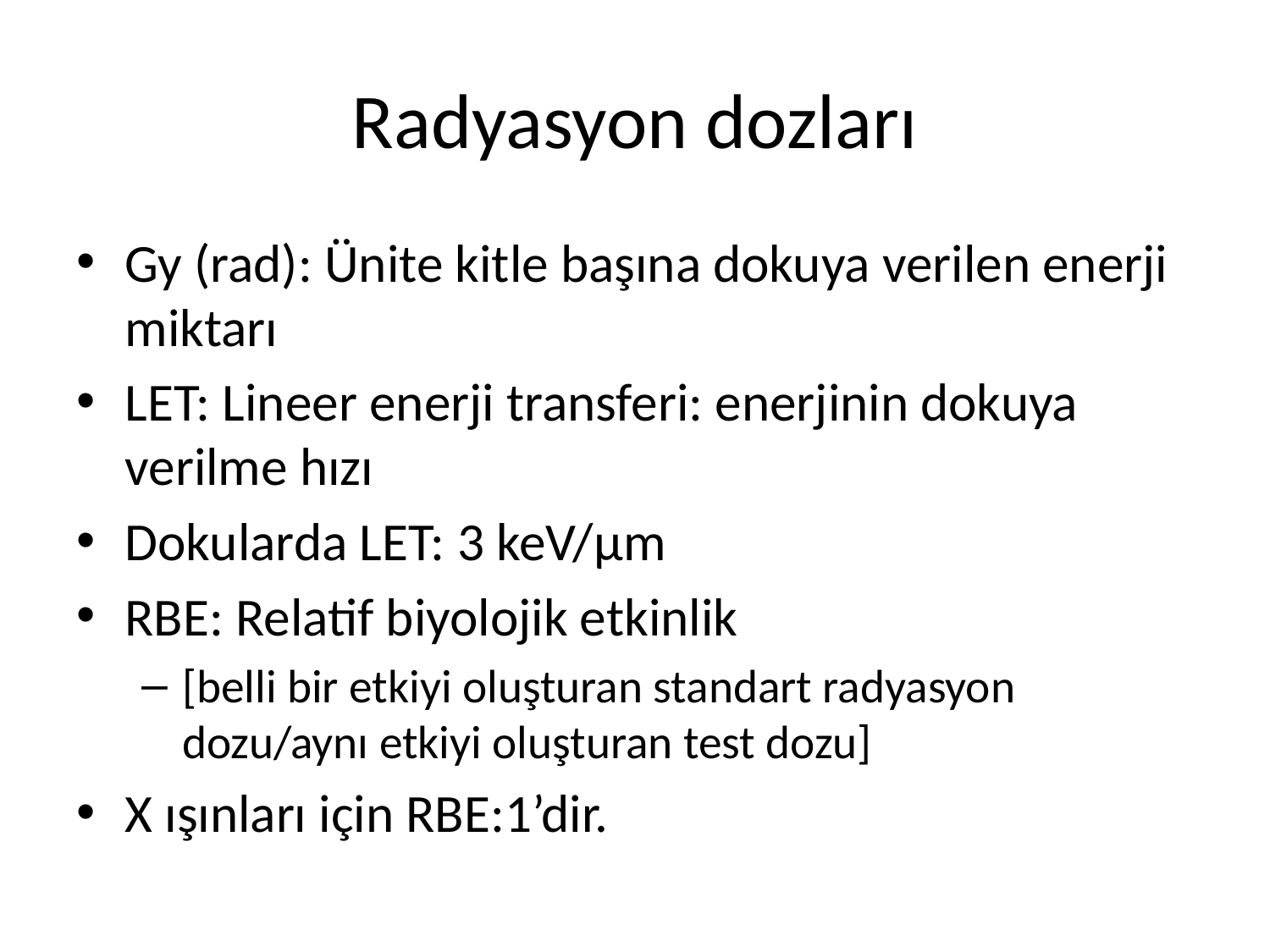

# Radyasyon dozları
Gy (rad): Ünite kitle başına dokuya verilen enerji miktarı
LET: Lineer enerji transferi: enerjinin dokuya verilme hızı
Dokularda LET: 3 keV/µm
RBE: Relatif biyolojik etkinlik
[belli bir etkiyi oluşturan standart radyasyon dozu/aynı etkiyi oluşturan test dozu]
X ışınları için RBE:1’dir.